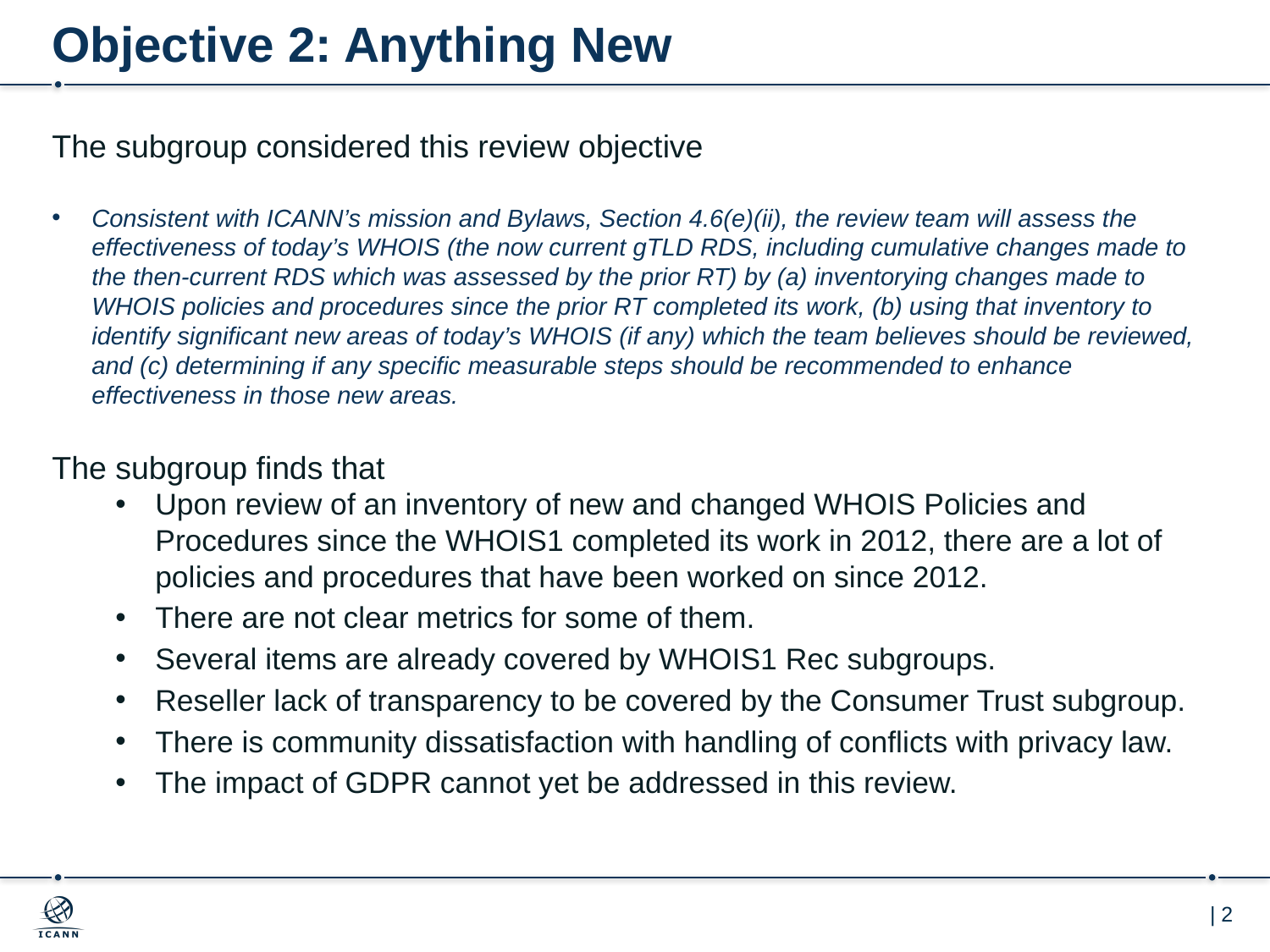

# Objective 2: Anything New
The subgroup considered this review objective

Consistent with ICANN’s mission and Bylaws, Section 4.6(e)(ii), the review team will assess the effectiveness of today’s WHOIS (the now current gTLD RDS, including cumulative changes made to the then-current RDS which was assessed by the prior RT) by (a) inventorying changes made to WHOIS policies and procedures since the prior RT completed its work, (b) using that inventory to identify significant new areas of today’s WHOIS (if any) which the team believes should be reviewed, and (c) determining if any specific measurable steps should be recommended to enhance effectiveness in those new areas.

The subgroup finds that
Upon review of an inventory of new and changed WHOIS Policies and Procedures since the WHOIS1 completed its work in 2012, there are a lot of policies and procedures that have been worked on since 2012.
There are not clear metrics for some of them.
Several items are already covered by WHOIS1 Rec subgroups.
Reseller lack of transparency to be covered by the Consumer Trust subgroup.
There is community dissatisfaction with handling of conflicts with privacy law.
The impact of GDPR cannot yet be addressed in this review.